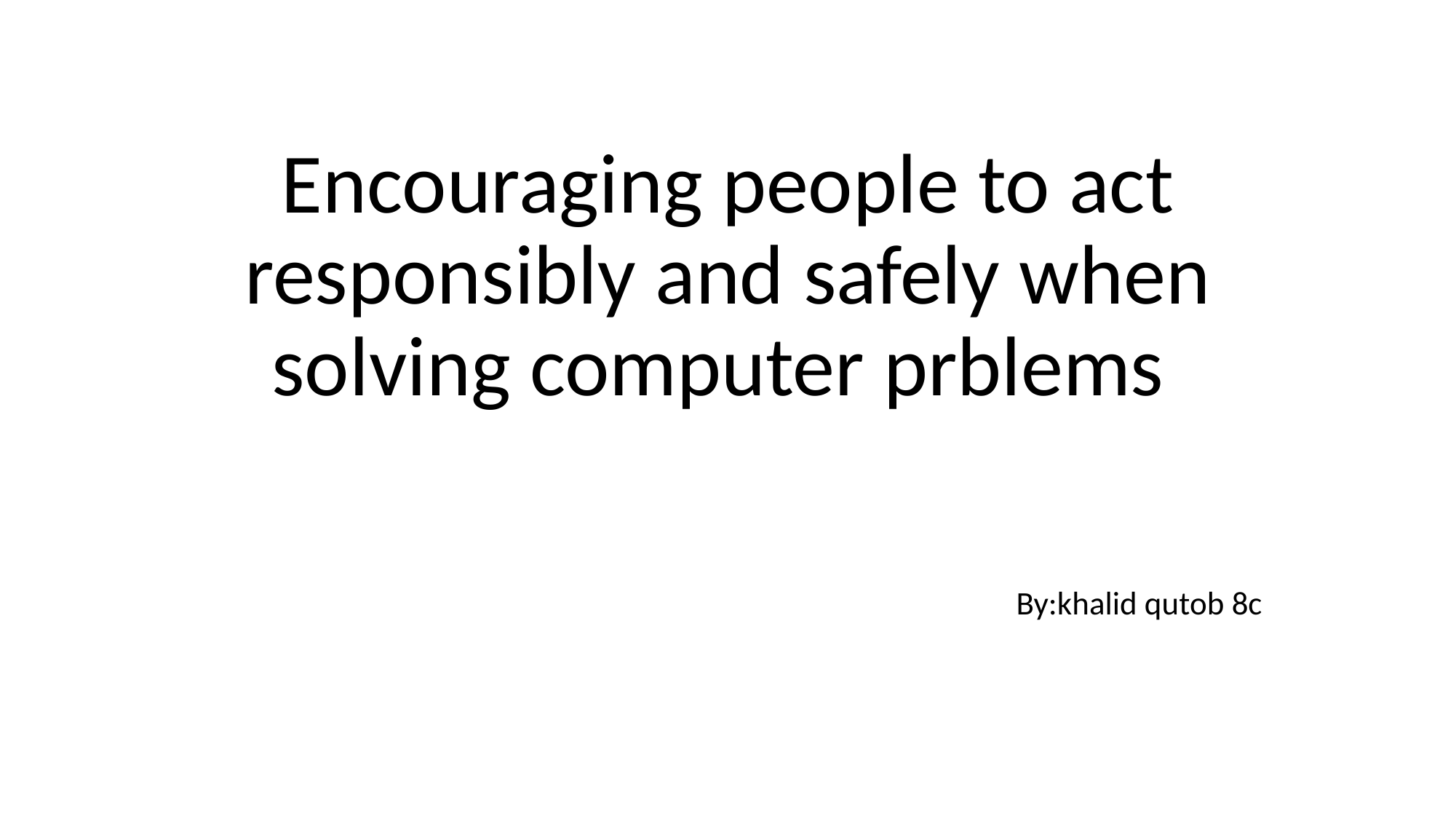

# Encouraging people to act responsibly and safely when solving computer prblems

By:khalid qutob 8c